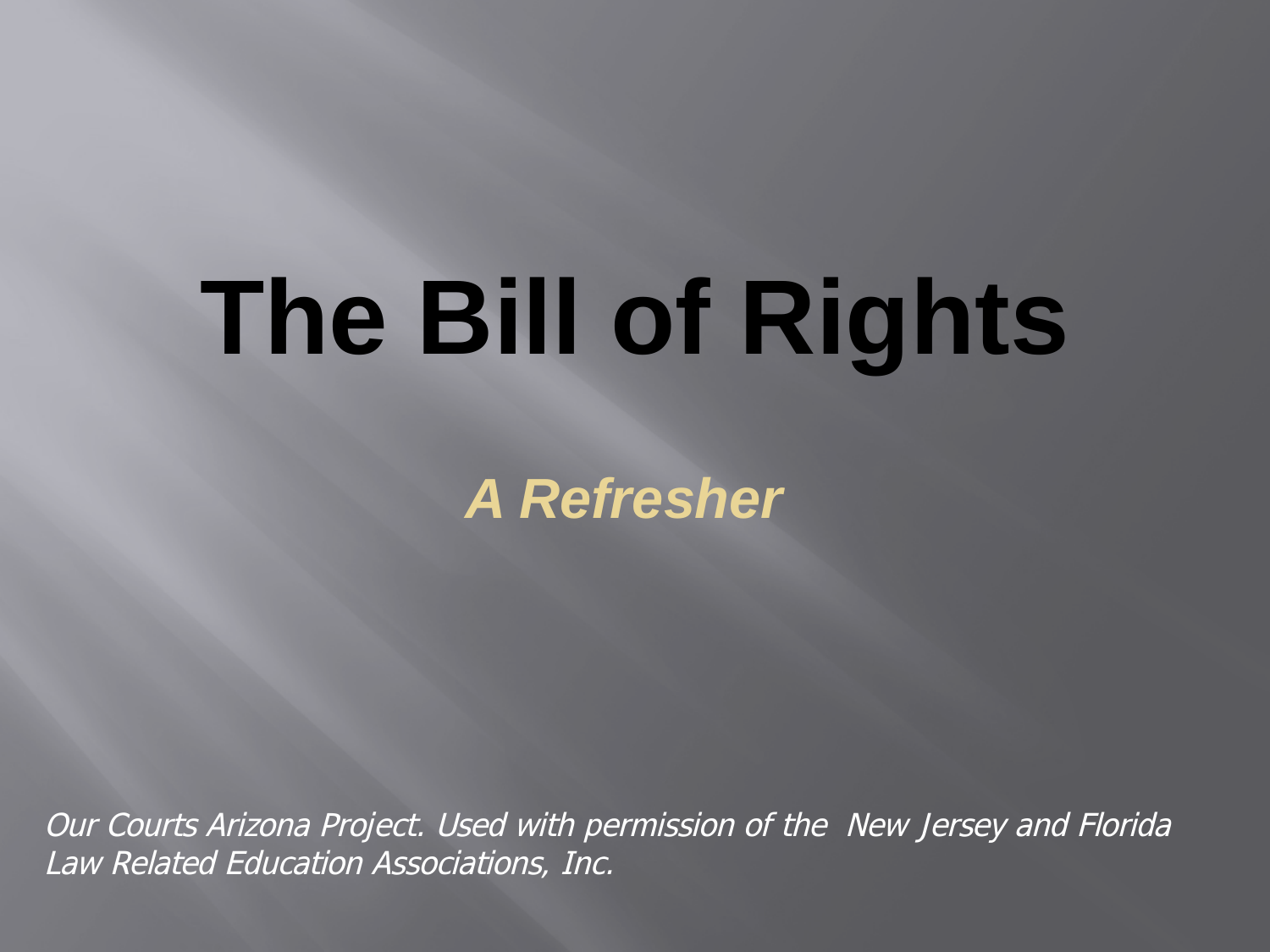

# The Bill of Rights
A Refresher
Our Courts Arizona Project. Used with permission of the  New Jersey and Florida Law Related Education Associations, Inc.